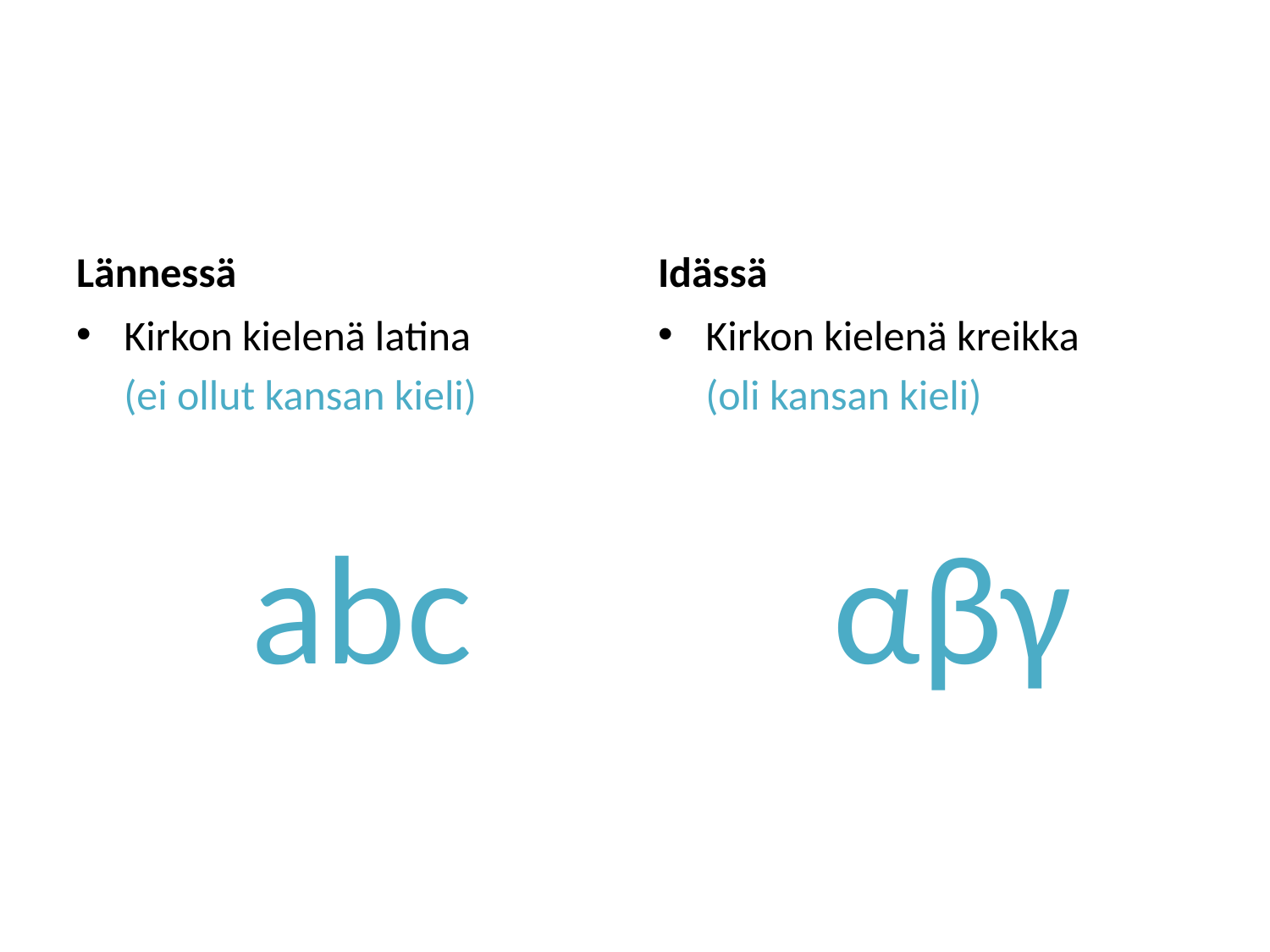

#
Lännessä
Idässä
Kirkon kielenä latina
	(ei ollut kansan kieli)

		abc

Kirkon kielenä kreikka
	(oli kansan kieli)

		αβγ